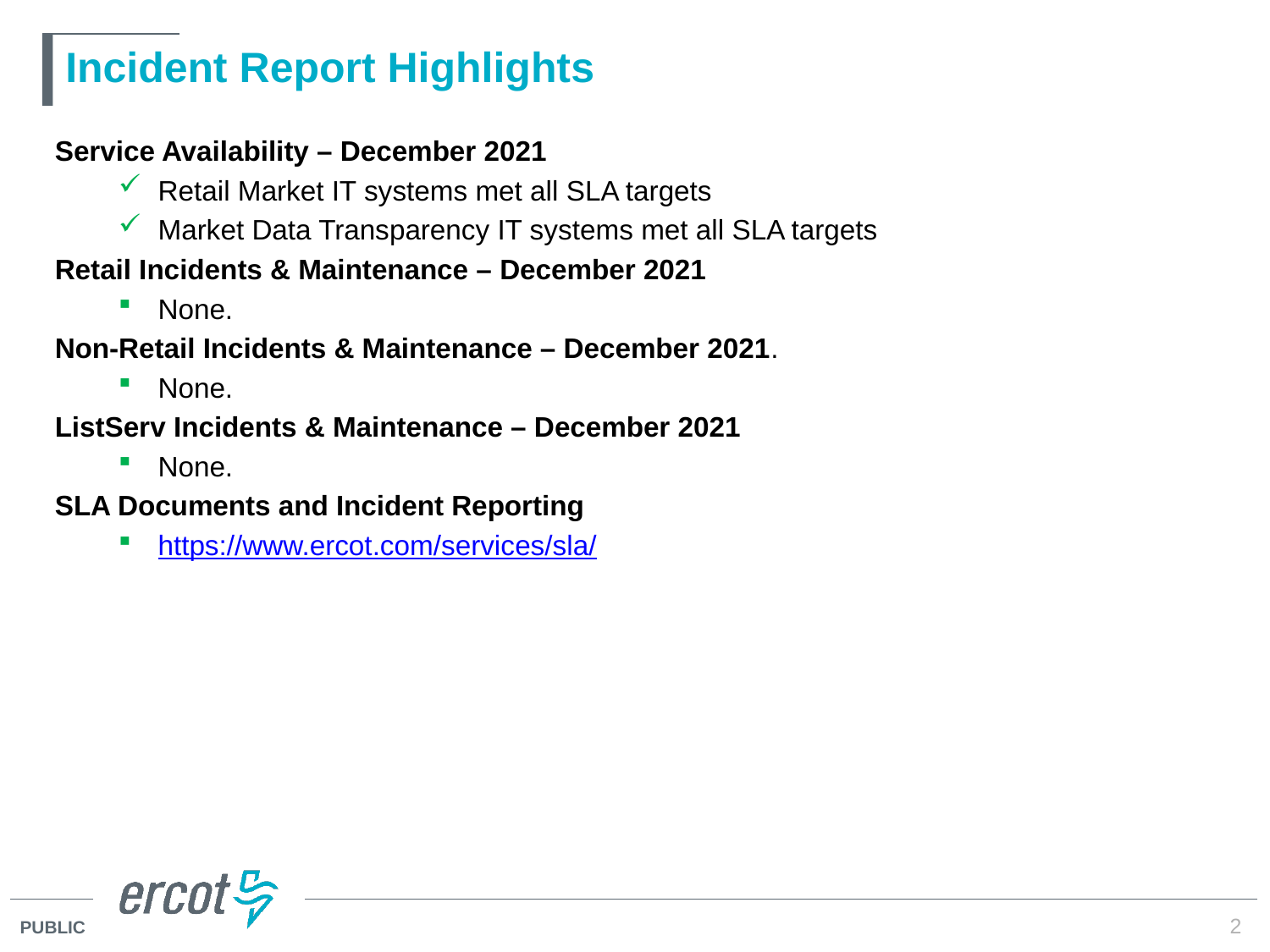

# Incident Report Highlights
Service Availability – December 2021
Retail Market IT systems met all SLA targets
Market Data Transparency IT systems met all SLA targets
Retail Incidents & Maintenance – December 2021
None.
Non-Retail Incidents & Maintenance – December 2021.
None.
ListServ Incidents & Maintenance – December 2021
None.
SLA Documents and Incident Reporting
https://www.ercot.com/services/sla/

2